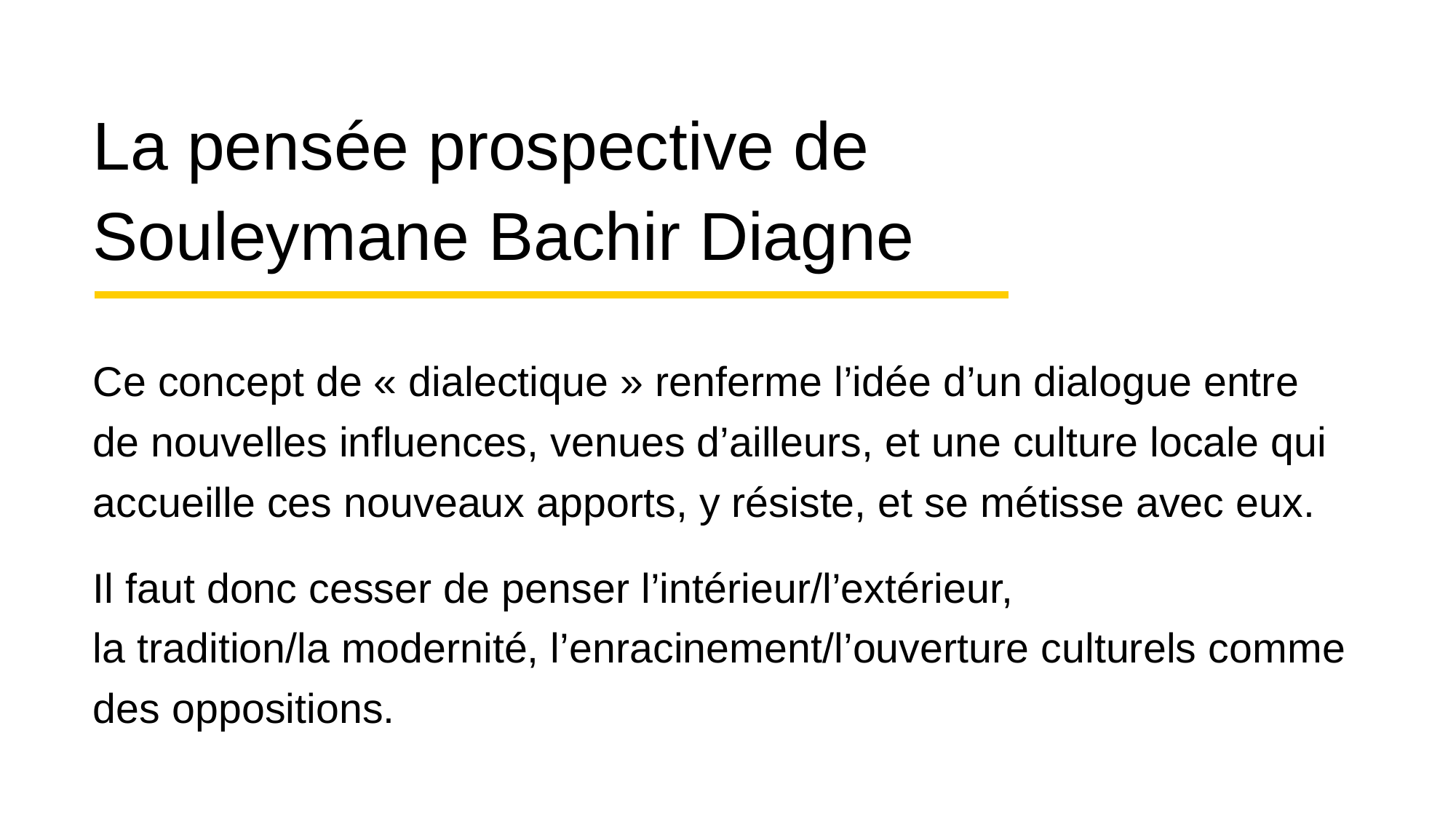

La pensée prospective de
Souleymane Bachir Diagne
Ce concept de « dialectique » renferme l’idée d’un dialogue entre
de nouvelles influences, venues d’ailleurs, et une culture locale qui accueille ces nouveaux apports, y résiste, et se métisse avec eux.
Il faut donc cesser de penser l’intérieur/l’extérieur,
la tradition/la modernité, l’enracinement/l’ouverture culturels comme des oppositions.